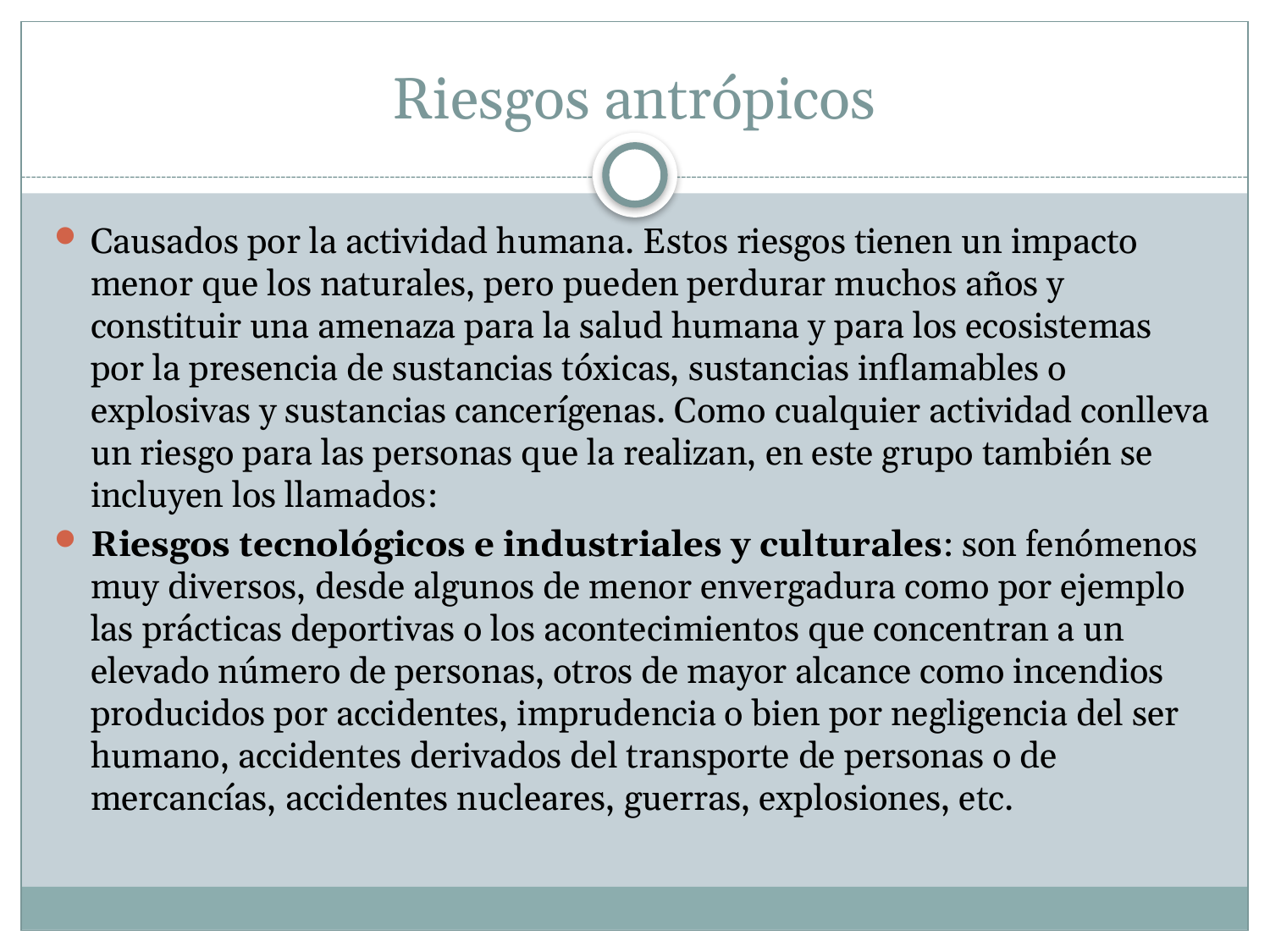

# Riesgos antrópicos
Causados por la actividad humana. Estos riesgos tienen un impacto menor que los naturales, pero pueden perdurar muchos años y constituir una amenaza para la salud humana y para los ecosistemas por la presencia de sustancias tóxicas, sustancias inflamables o explosivas y sustancias cancerígenas. Como cualquier actividad conlleva un riesgo para las personas que la realizan, en este grupo también se incluyen los llamados:
Riesgos tecnológicos e industriales y culturales: son fenómenos muy diversos, desde algunos de menor envergadura como por ejemplo las prácticas deportivas o los acontecimientos que concentran a un elevado número de personas, otros de mayor alcance como incendios producidos por accidentes, imprudencia o bien por negligencia del ser humano, accidentes derivados del transporte de personas o de mercancías, accidentes nucleares, guerras, explosiones, etc.